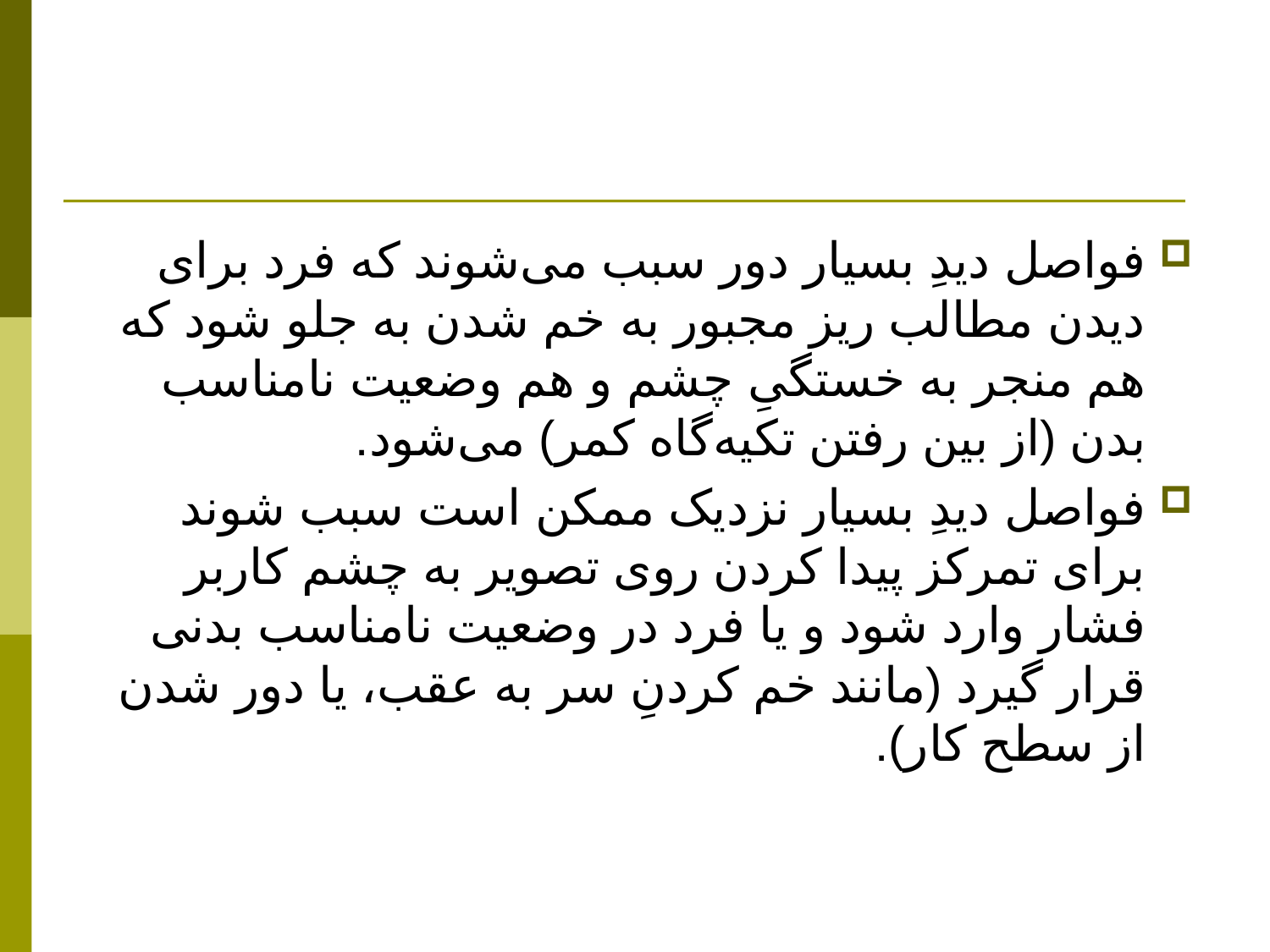

#
فواصل ديدِ بسيار دور سبب می‌شوند که فرد برای ديدن مطالب ريز مجبور به خم شدن به جلو شود که هم منجر به خستگیِ چشم و هم وضعيت نامناسب بدن (از بين رفتن تکيه‌گاه کمر) می‌شود.
فواصل ديدِ بسيار نزديک ممکن است سبب شوند برای تمرکز پيدا کردن روی تصوير به چشم کاربر فشار وارد شود و يا فرد در وضعيت نامناسب بدنی قرار گيرد (مانند خم کردنِ سر به عقب، يا دور شدن از سطح کار).